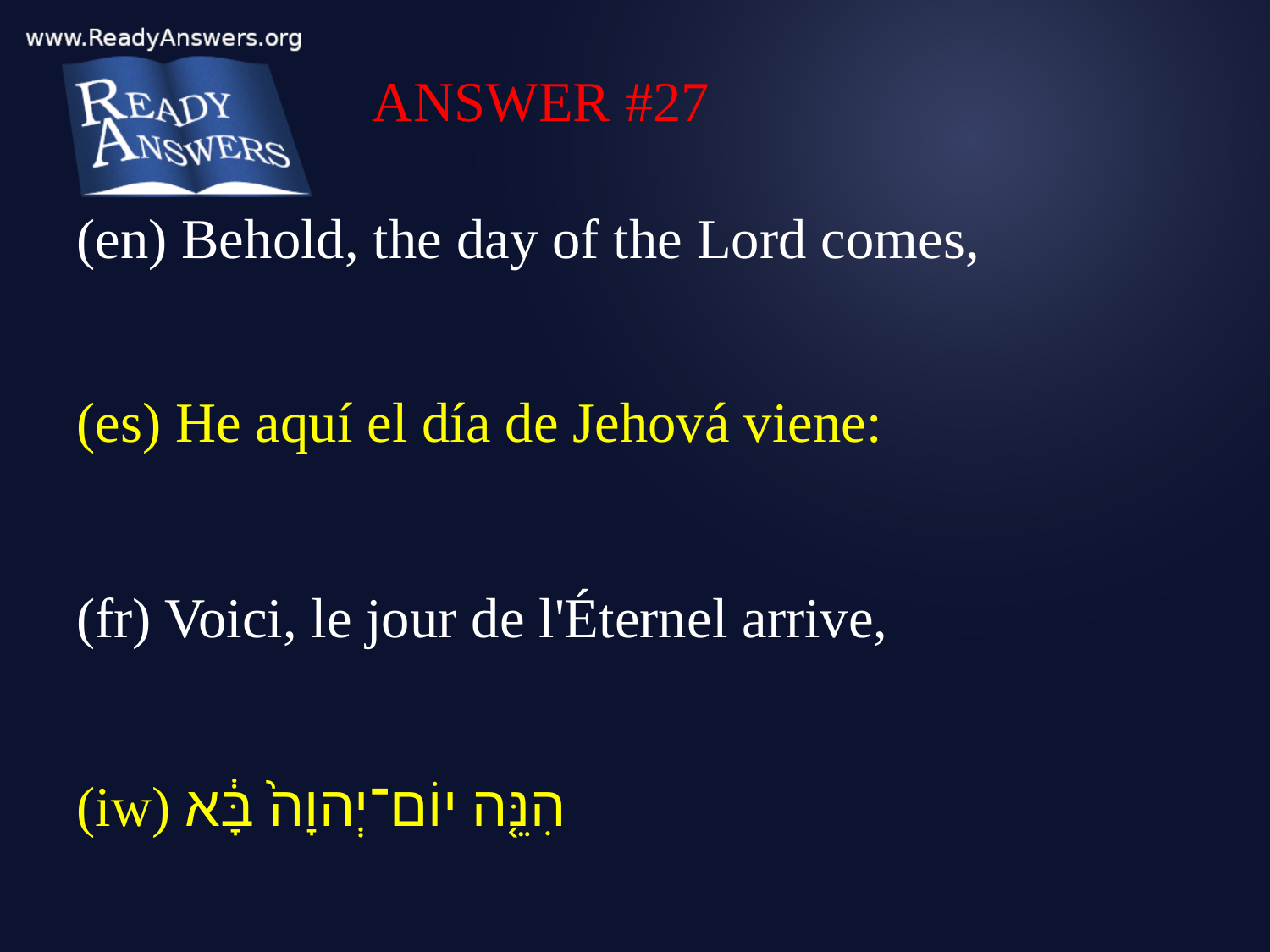

ANSWER #27
(en) Behold, the day of the Lord comes,
(es) He aquí el día de Jehová viene:
(fr) Voici, le jour de l'Éternel arrive,
(iw) הִנֵּ֤ה יוֹם־יְהוָה֙ בָּ֔א